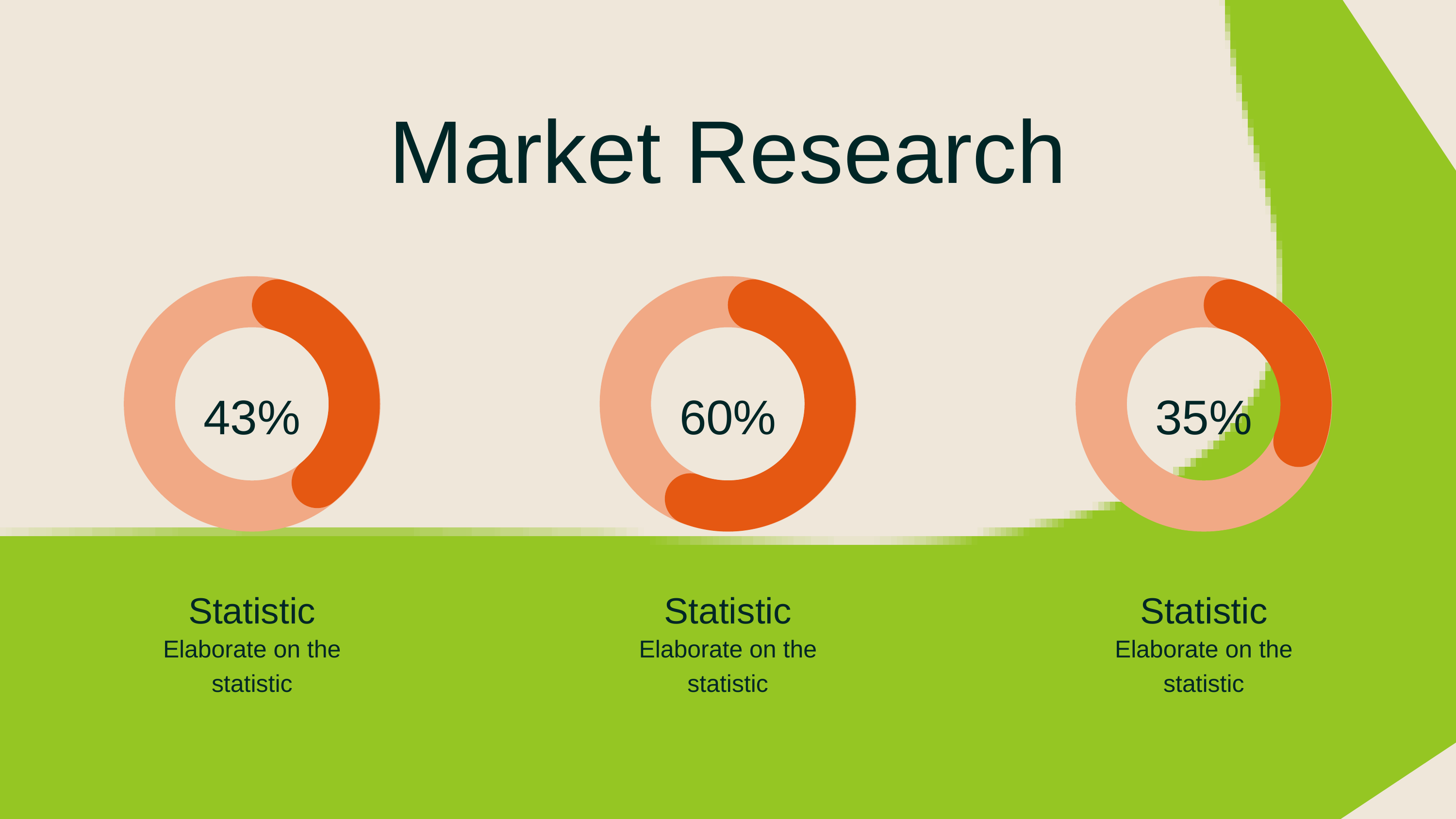

Market Research

43%

60%

35%
Statistic
Elaborate on the statistic
Statistic
Elaborate on the statistic
Statistic
Elaborate on the statistic